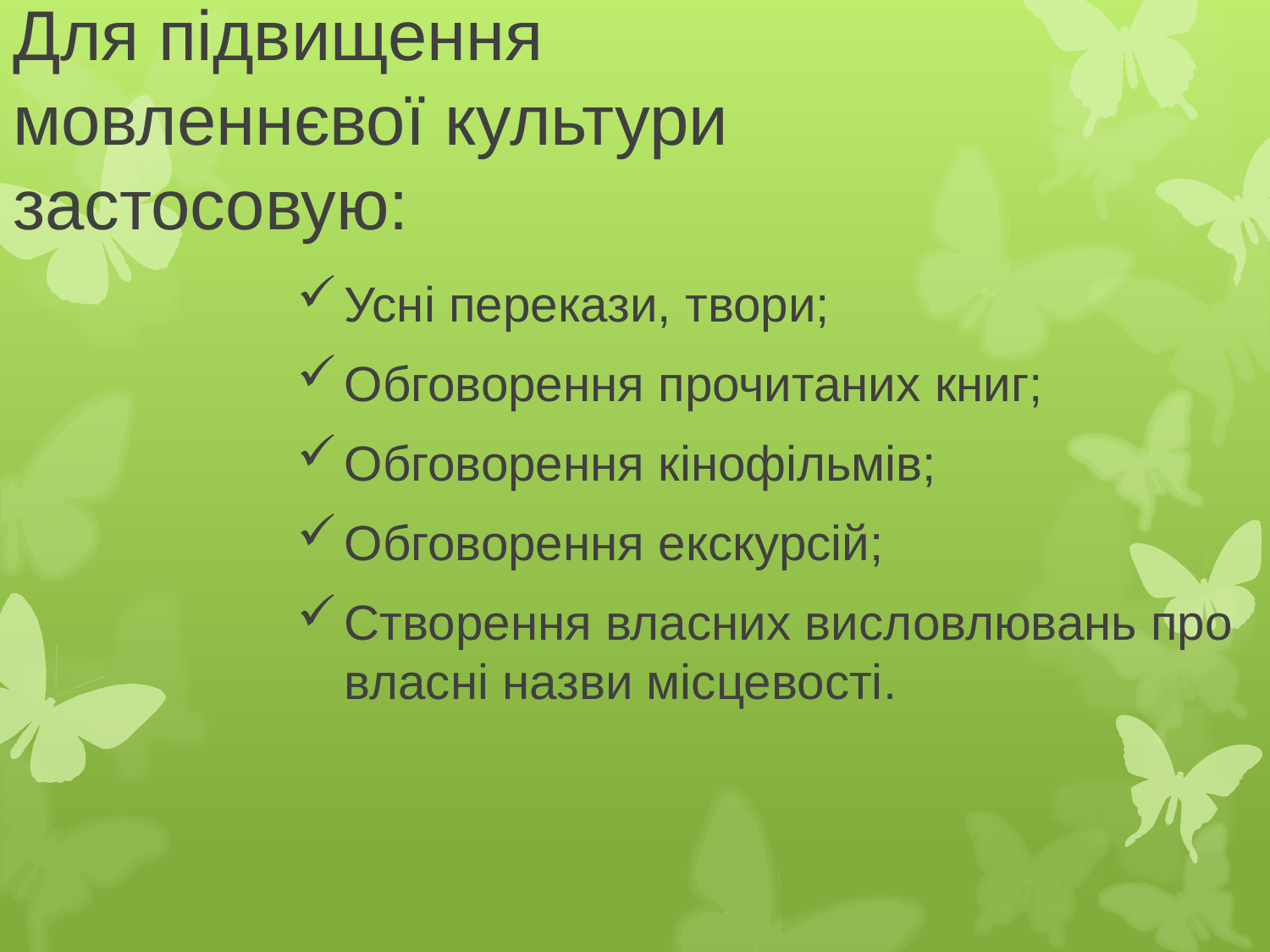

# Для підвищення мовленнєвої культури застосовую:
Усні перекази, твори;
Обговорення прочитаних книг;
Обговорення кінофільмів;
Обговорення екскурсій;
Створення власних висловлювань про власні назви місцевості.